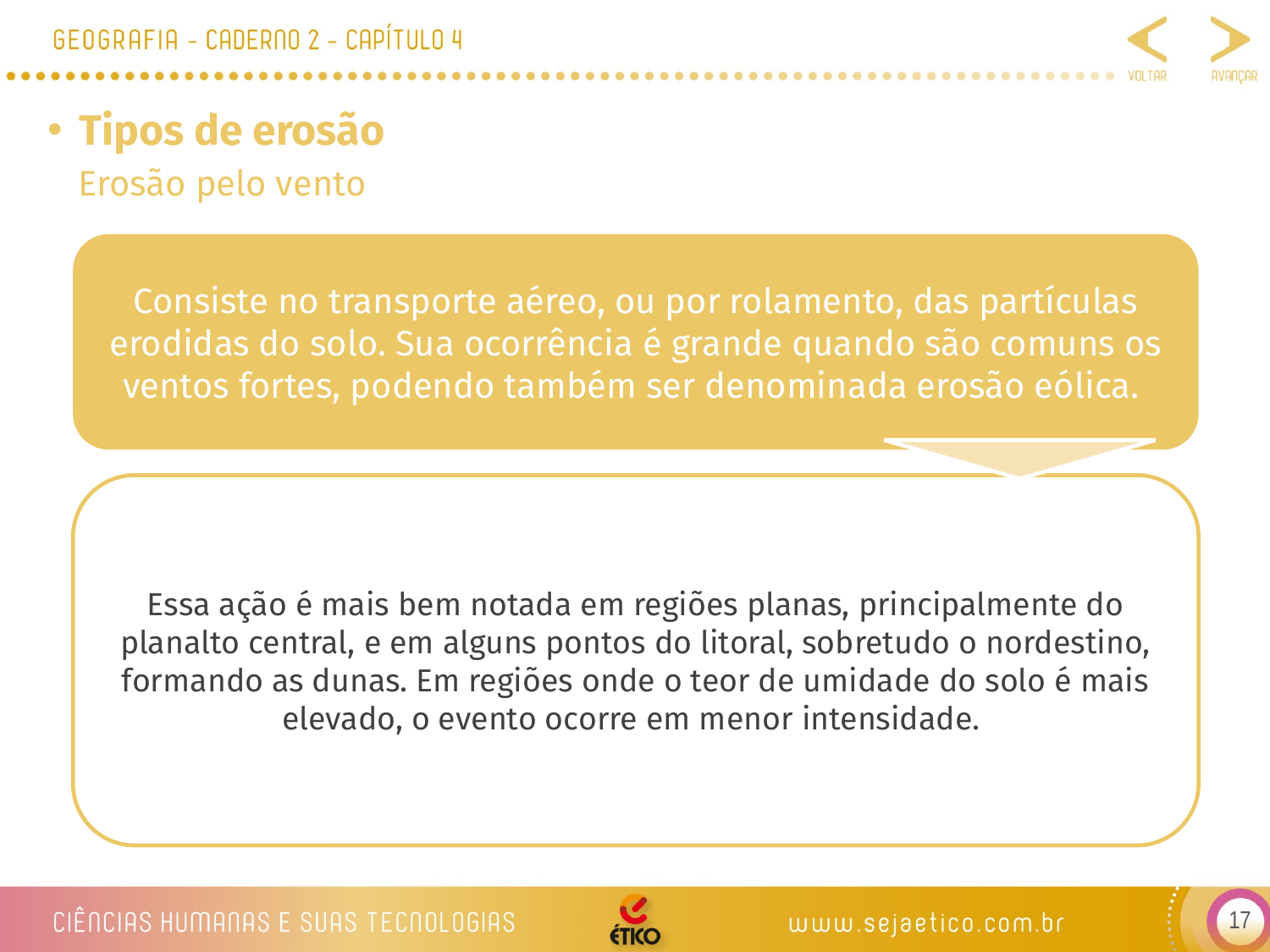

Tipos de erosão
Erosão pelo vento
Consiste no transporte aéreo, ou por rolamento, das partículas erodidas do solo. Sua ocorrência é grande quando são comuns os ventos fortes, podendo também ser denominada erosão eólica.

Essa ação é mais bem notada em regiões planas, principalmente do planalto central, e em alguns pontos do litoral, sobretudo o nordestino, formando as dunas. Em regiões onde o teor de umidade do solo é mais elevado, o evento ocorre em menor intensidade.